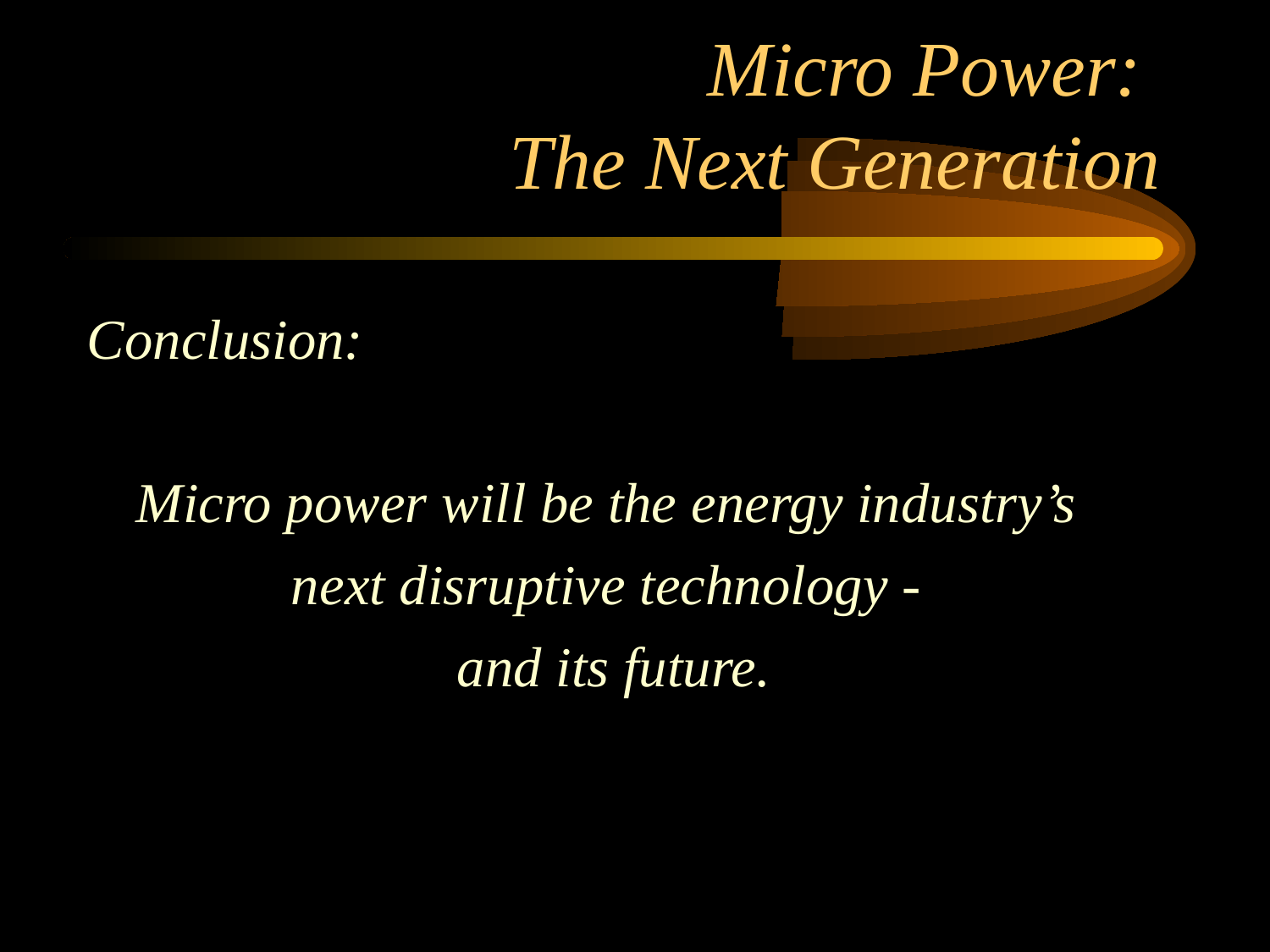

# Micro Power: The Next Generation
Conclusion:

Micro power will be the energy industry’s
next disruptive technology -
and its future.